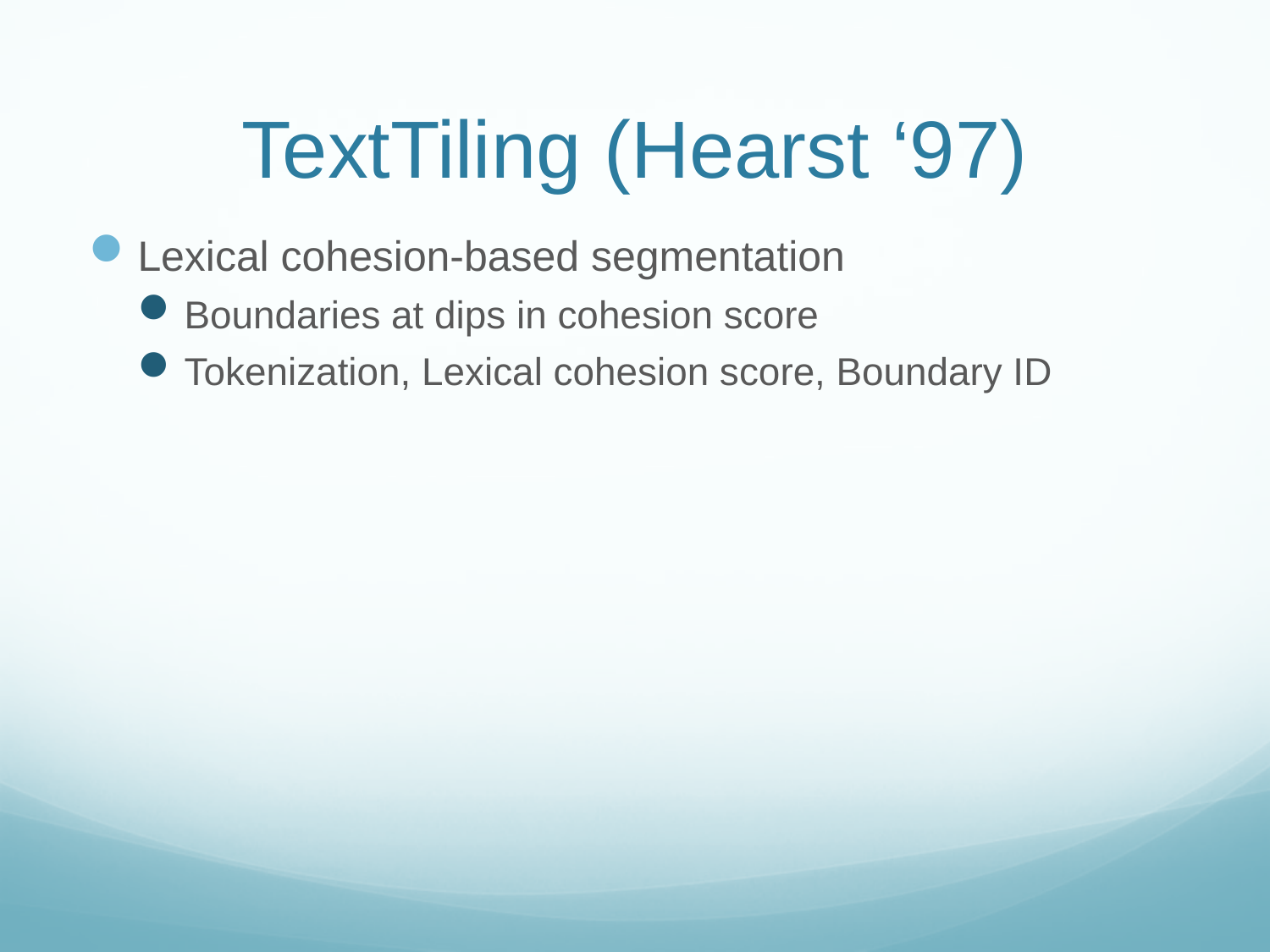

# TextTiling (Hearst ‘97)
Lexical cohesion-based segmentation
Boundaries at dips in cohesion score
Tokenization, Lexical cohesion score, Boundary ID